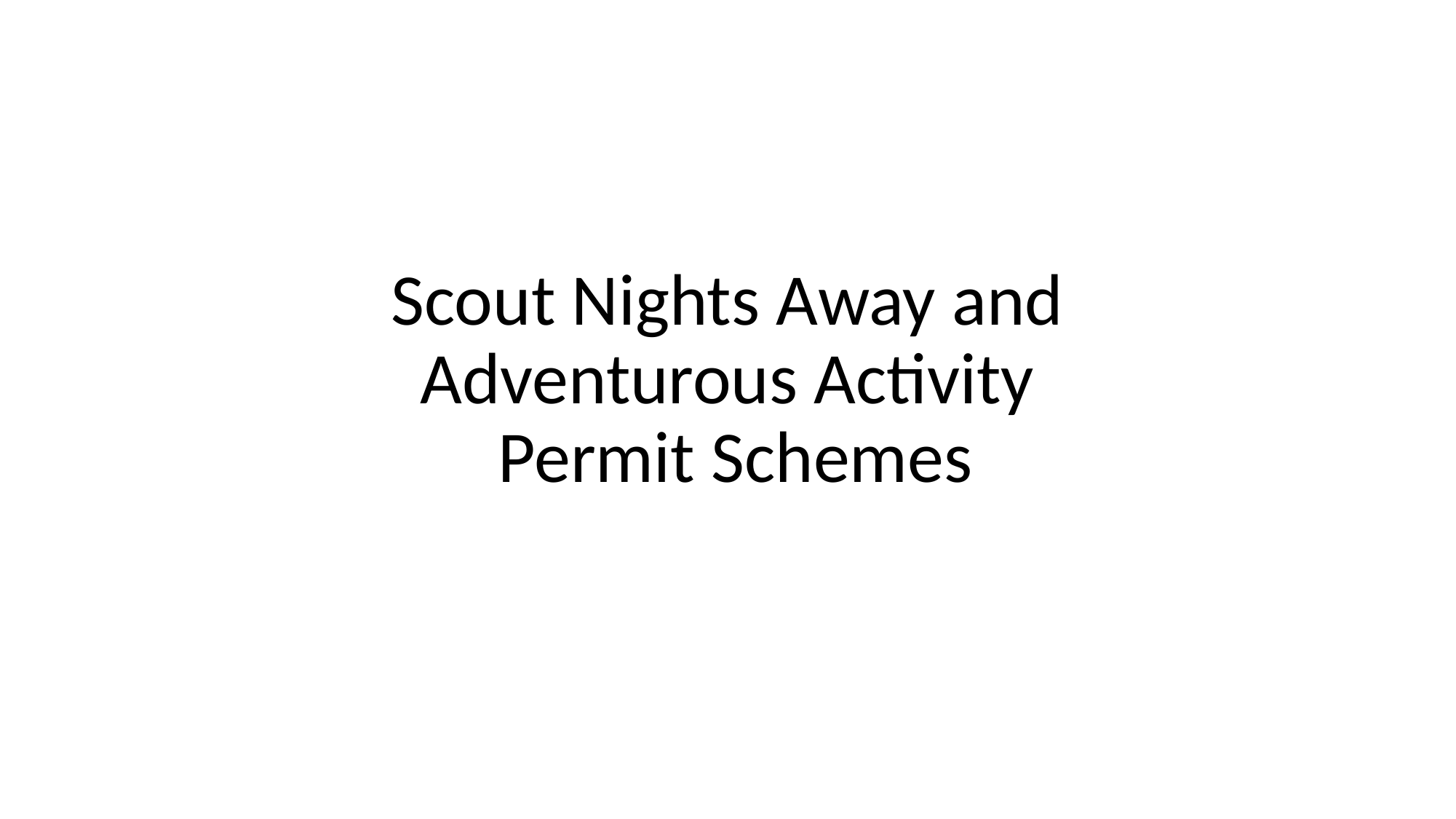

# Scout Nights Away and Adventurous Activity Permit Schemes